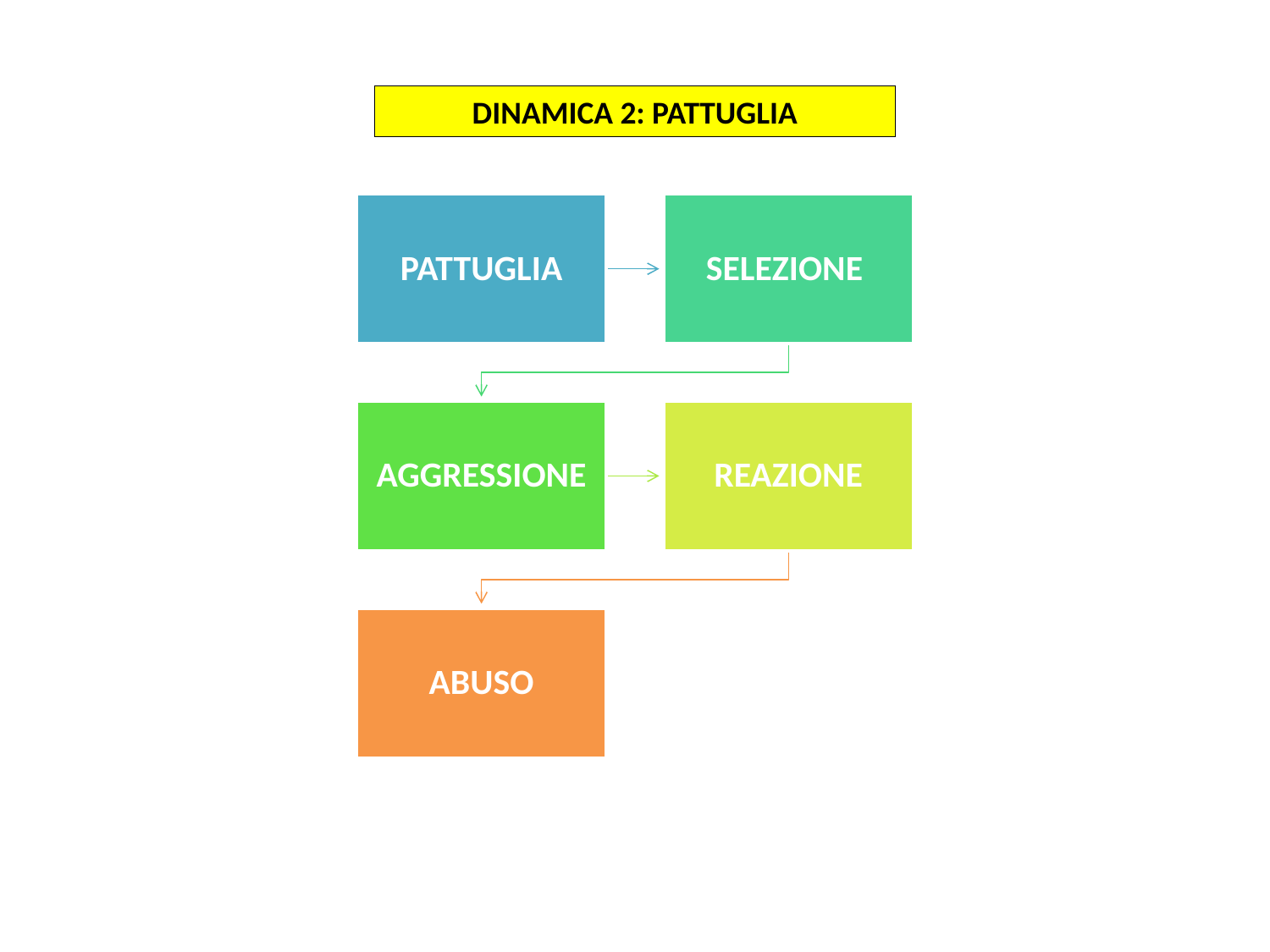

DINAMICA 2: PATTUGLIA

PATTUGLIA

SELEZIONE

AGGRESSIONE

REAZIONE
ABUSO